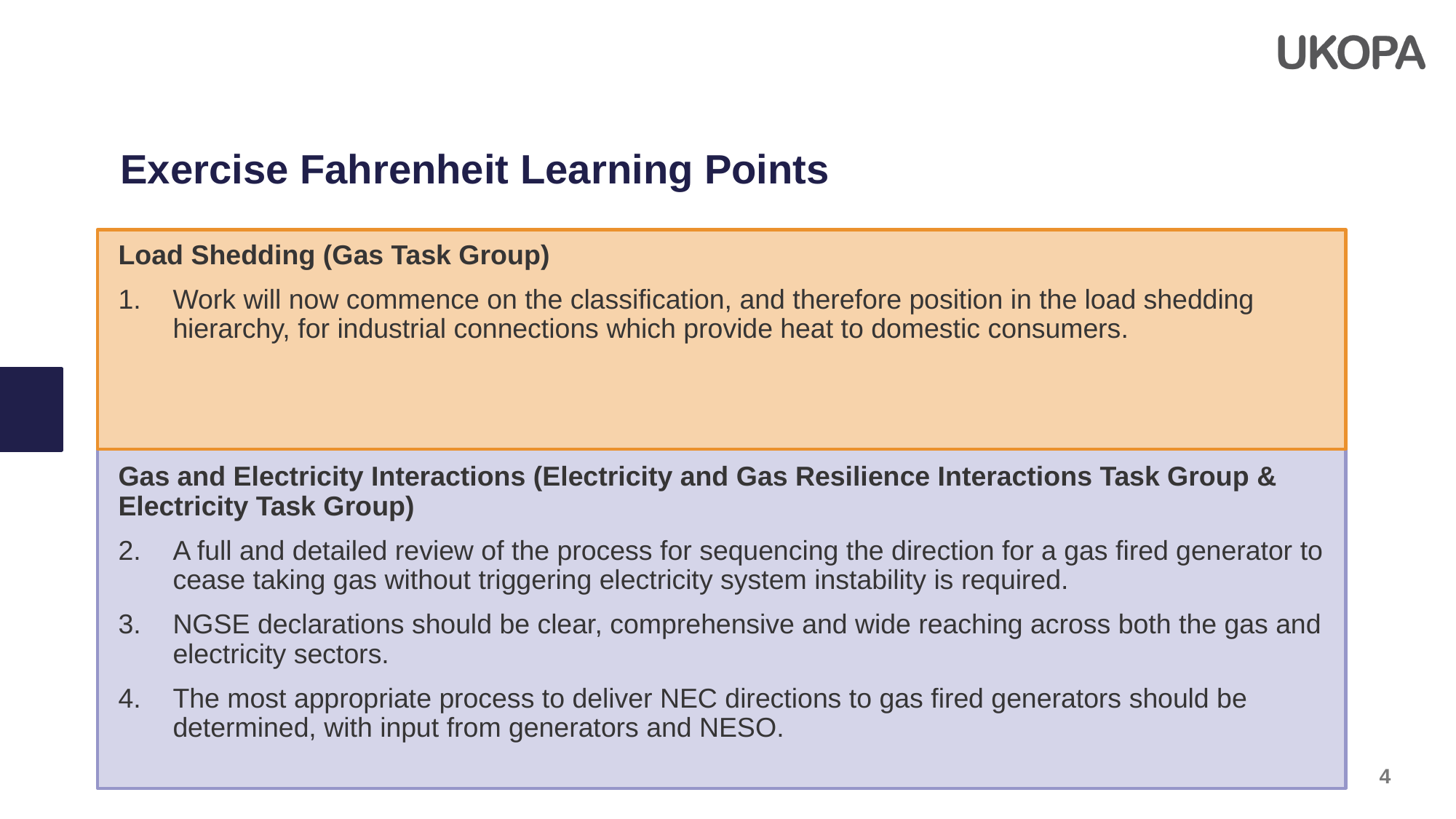

Exercise Fahrenheit Learning Points

Load Shedding (Gas Task Group)
Work will now commence on the classification, and therefore position in the load shedding hierarchy, for industrial connections which provide heat to domestic consumers.

Gas and Electricity Interactions (Electricity and Gas Resilience Interactions Task Group & Electricity Task Group)
A full and detailed review of the process for sequencing the direction for a gas fired generator to cease taking gas without triggering electricity system instability is required.
NGSE declarations should be clear, comprehensive and wide reaching across both the gas and electricity sectors.
The most appropriate process to deliver NEC directions to gas fired generators should be determined, with input from generators and NESO.

4